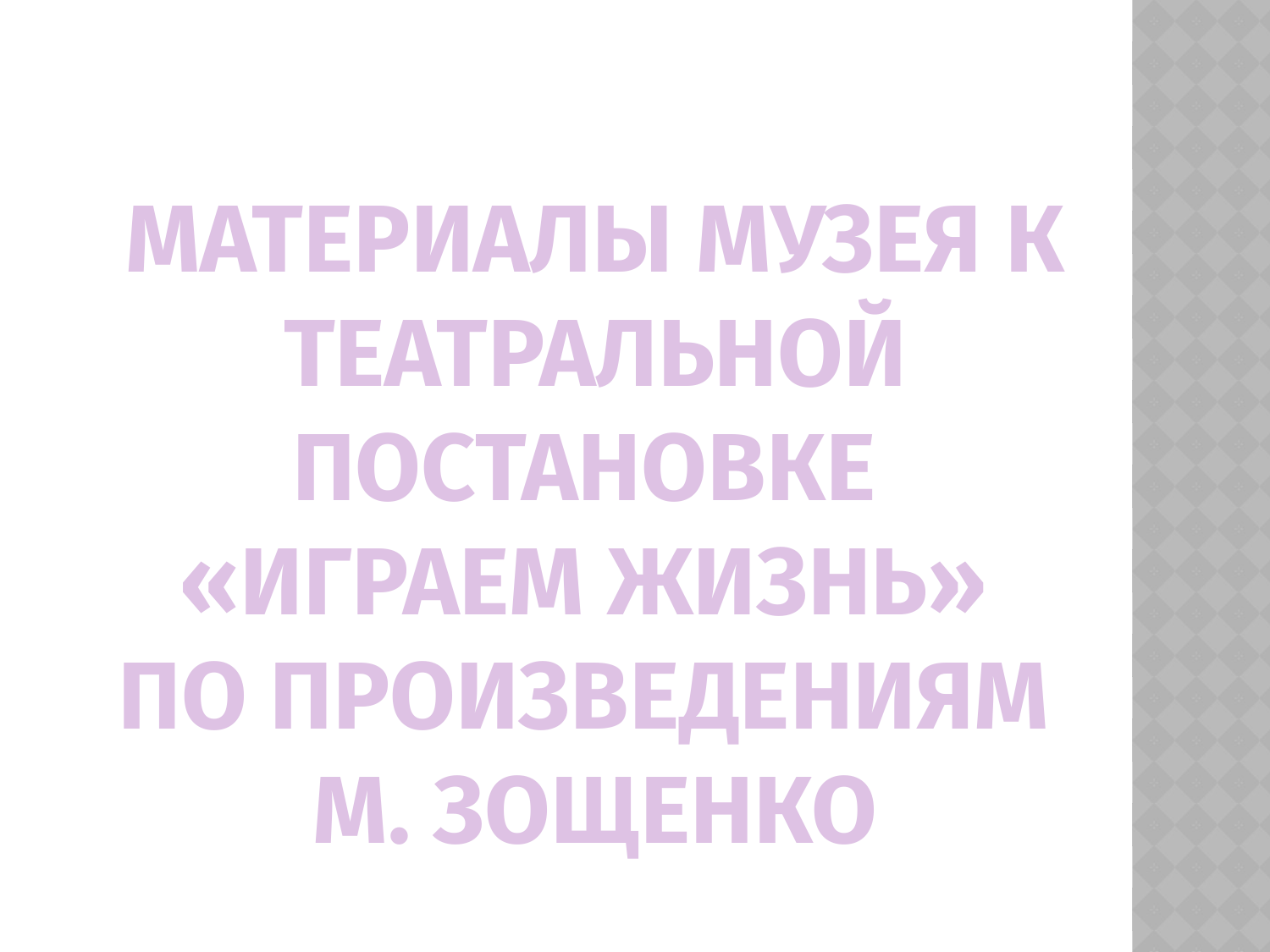

# Материалы музея к театральной постановке «Играем жизнь» по произведениям М. Зощенко